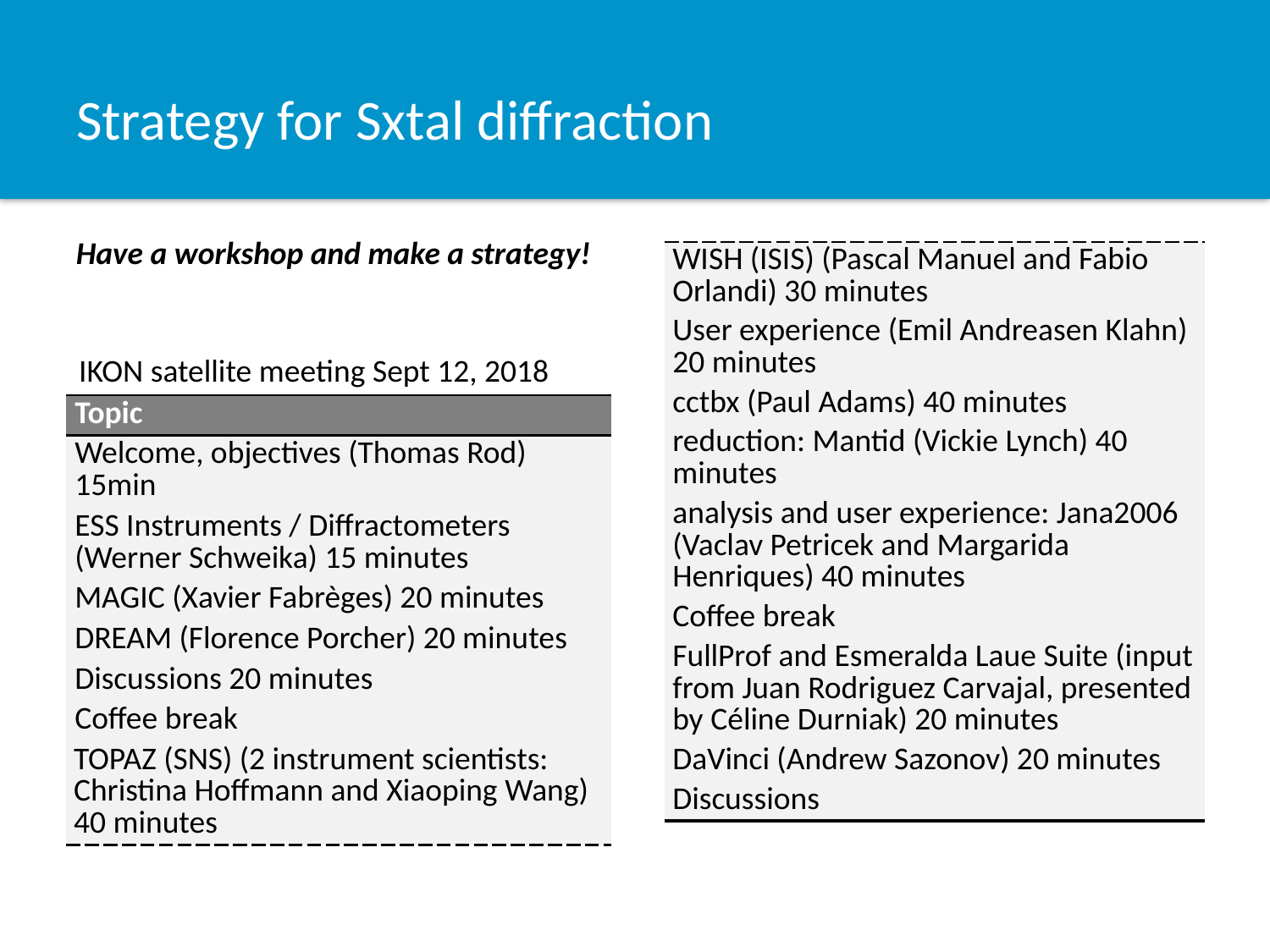

# Strategy for Sxtal diffraction
Have a workshop and make a strategy!
| WISH (ISIS) (Pascal Manuel and Fabio Orlandi) 30 minutes |
| --- |
| User experience (Emil Andreasen Klahn) 20 minutes |
| cctbx (Paul Adams) 40 minutes |
| reduction: Mantid (Vickie Lynch) 40 minutes |
| analysis and user experience: Jana2006 (Vaclav Petricek and Margarida Henriques) 40 minutes |
| Coffee break |
| FullProf and Esmeralda Laue Suite (input from Juan Rodriguez Carvajal, presented by Céline Durniak) 20 minutes |
| DaVinci (Andrew Sazonov) 20 minutes |
| Discussions |
IKON satellite meeting Sept 12, 2018
| Topic |
| --- |
| Welcome, objectives (Thomas Rod) 15min |
| ESS Instruments / Diffractometers (Werner Schweika) 15 minutes |
| MAGIC (Xavier Fabrèges) 20 minutes |
| DREAM (Florence Porcher) 20 minutes |
| Discussions 20 minutes |
| Coffee break |
| TOPAZ (SNS) (2 instrument scientists: Christina Hoffmann and Xiaoping Wang) 40 minutes |